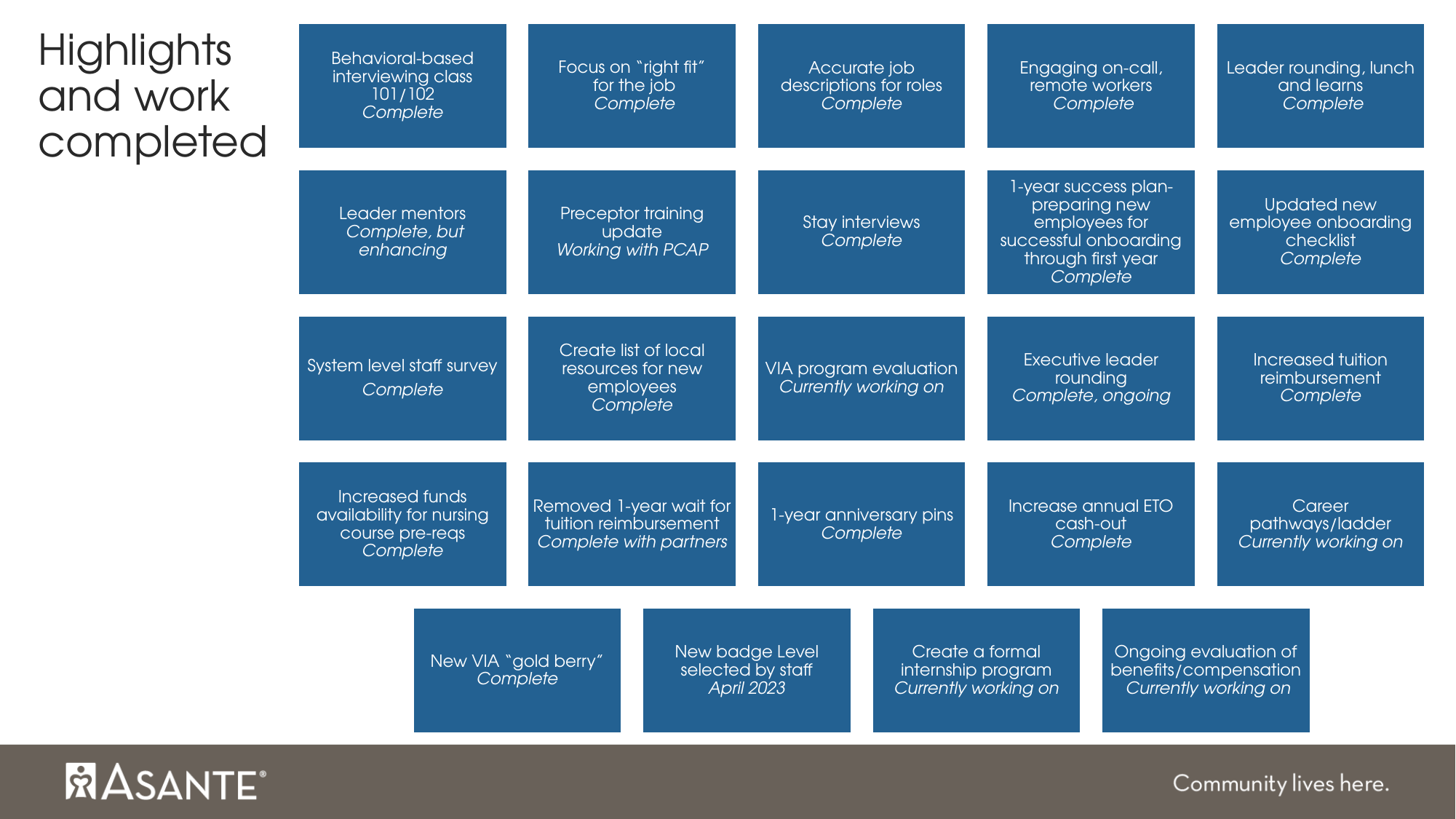

Highlights
and work completed
Behavioral-based interviewing class 101/102
Complete
Focus on “right fit”
 for the job
 Complete
Accurate job descriptions for roles
Complete
Engaging on-call, remote workers
 Complete
Leader rounding, lunch and learns
 Complete
Leader mentors
 Complete, but enhancing
Preceptor training update
Working with PCAP
Stay interviews
Complete
1-year success plan-preparing new employees for successful onboarding through first year Complete
Updated new employee onboarding checklist
Complete
System level staff survey
Complete
Create list of local resources for new employees
Complete
VIA program evaluation
Currently working on
Executive leader rounding
Complete, ongoing
Increased tuition reimbursement
Complete
Increased funds availability for nursing course pre-reqs Complete
Removed 1-year wait for tuition reimbursement
Complete with partners
1-year anniversary pins
Complete
Increase annual ETO cash-out
Complete
Career pathways/ladder Currently working on
New VIA “gold berry” Complete
New badge Level selected by staff
April 2023
Create a formal internship program
Currently working on
Ongoing evaluation of benefits/compensation
 Currently working on